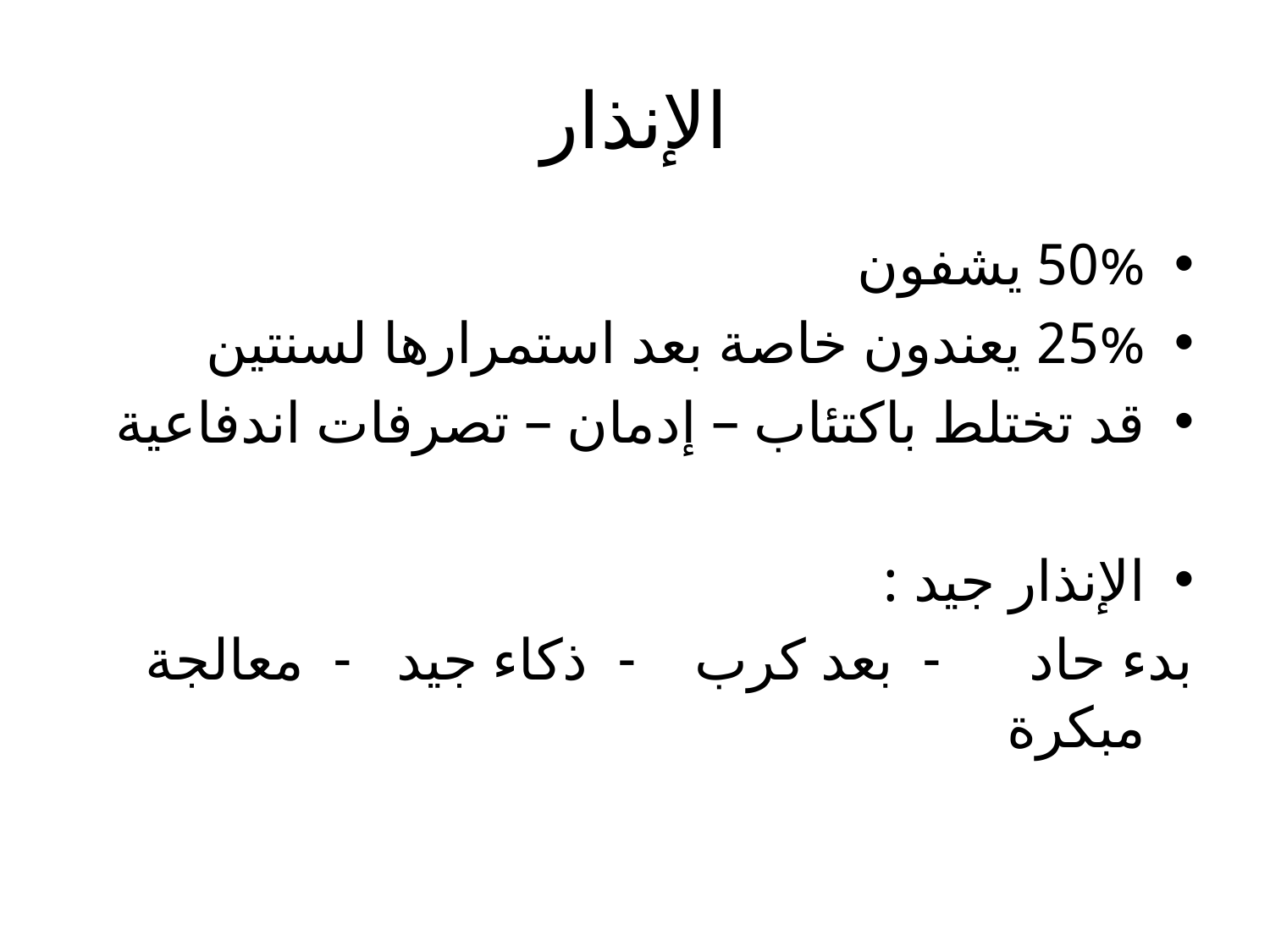

# الإنذار
50% يشفون
25% يعندون خاصة بعد استمرارها لسنتين
قد تختلط باكتئاب – إدمان – تصرفات اندفاعية

الإنذار جيد :
بدء حاد      -  بعد كرب    -  ذكاء جيد   -  معالجة مبكرة